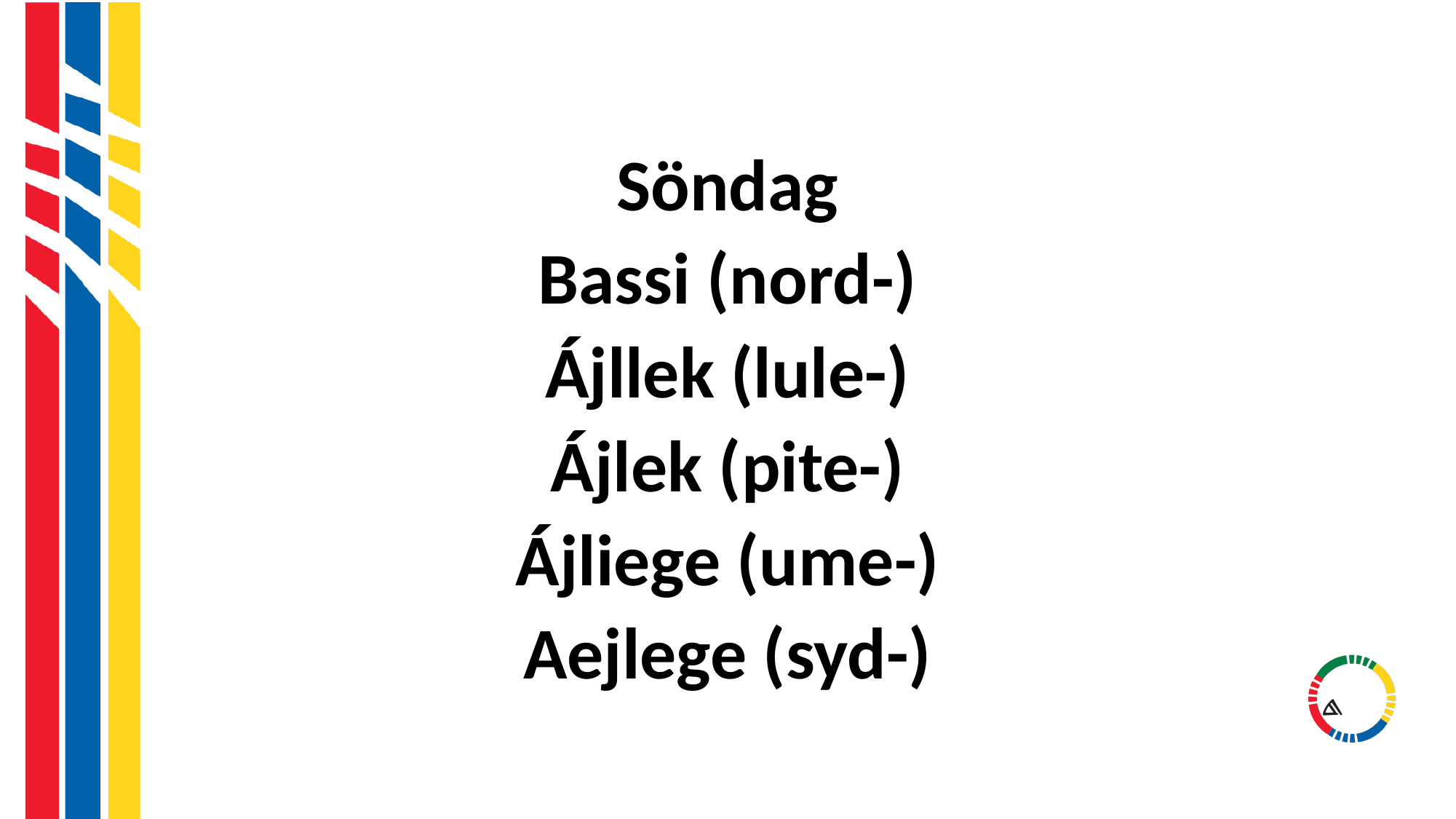

#
Söndag
Bassi (nord-)
Ájllek (lule-)
Ájlek (pite-)
Ájliege (ume-)
Aejlege (syd-)